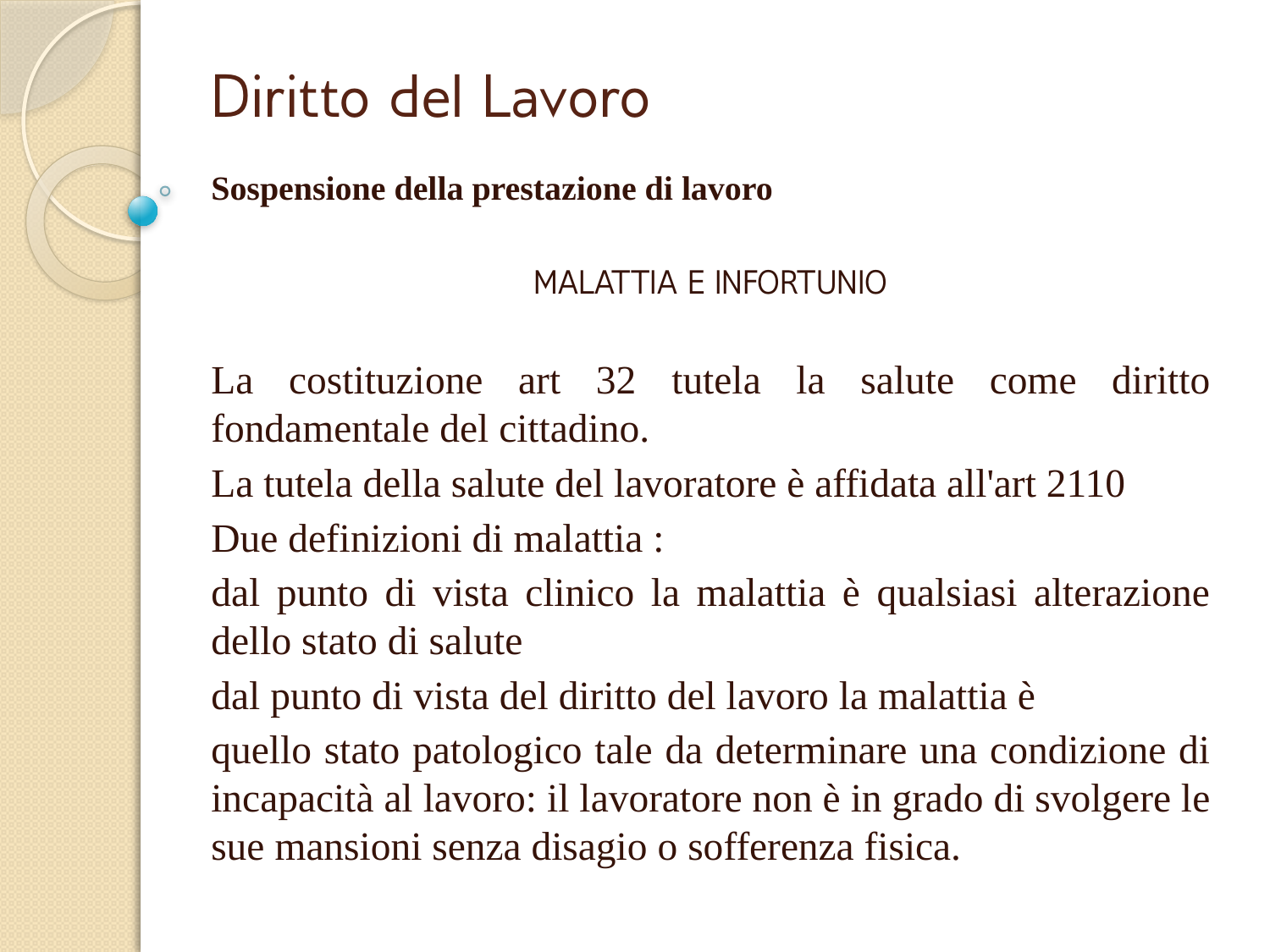

# Diritto del Lavoro
Sospensione della prestazione di lavoro

MALATTIA E INFORTUNIO

La costituzione art 32 tutela la salute come diritto fondamentale del cittadino.
La tutela della salute del lavoratore è affidata all'art 2110
Due definizioni di malattia :
dal punto di vista clinico la malattia è qualsiasi alterazione dello stato di salute
dal punto di vista del diritto del lavoro la malattia è
quello stato patologico tale da determinare una condizione di incapacità al lavoro: il lavoratore non è in grado di svolgere le sue mansioni senza disagio o sofferenza fisica.